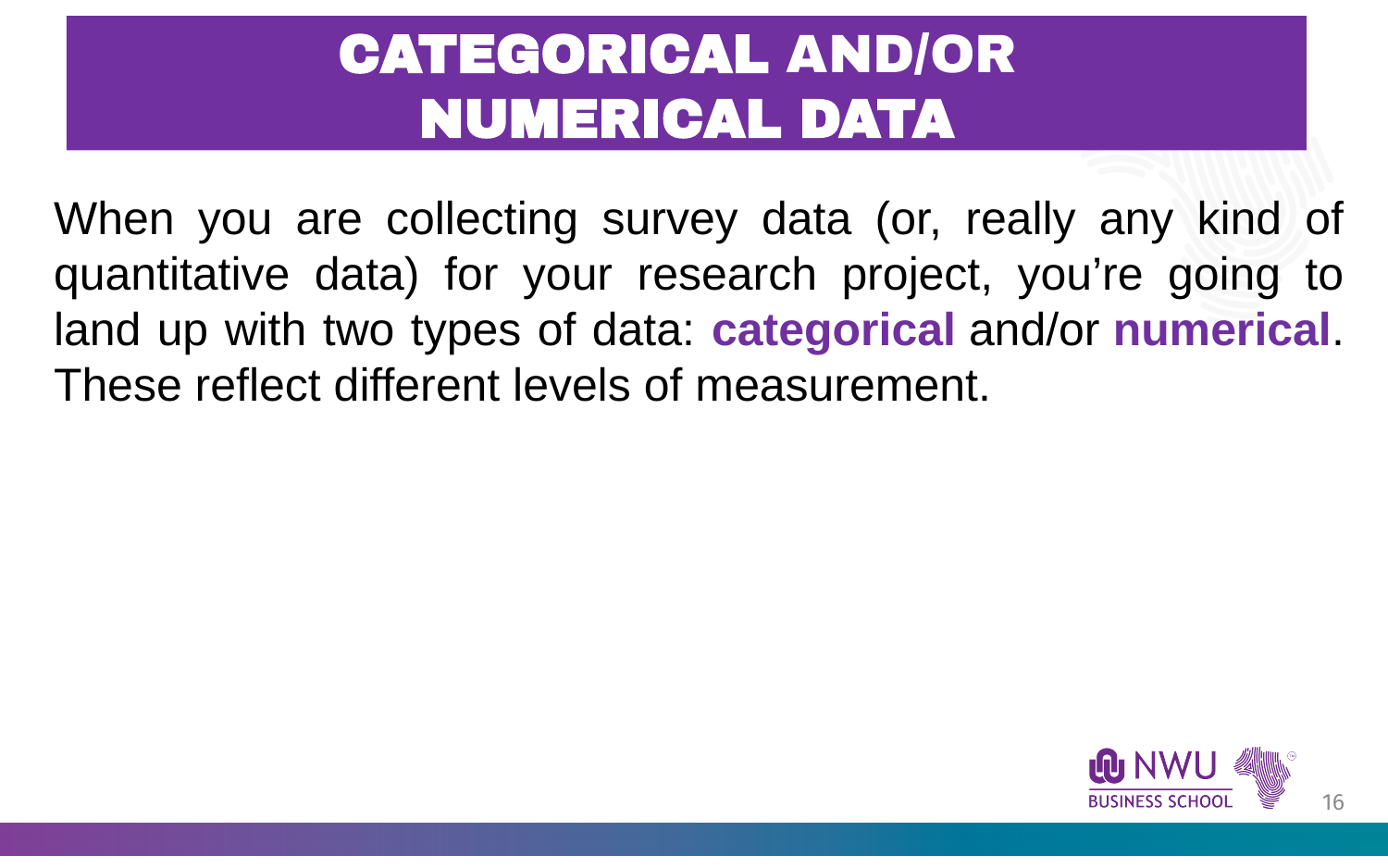

CATEGORICAL AND/OR
NUMERICAL DATA
When you are collecting survey data (or, really any kind of quantitative data) for your research project, you’re going to land up with two types of data: categorical and/or numerical. These reflect different levels of measurement.

16